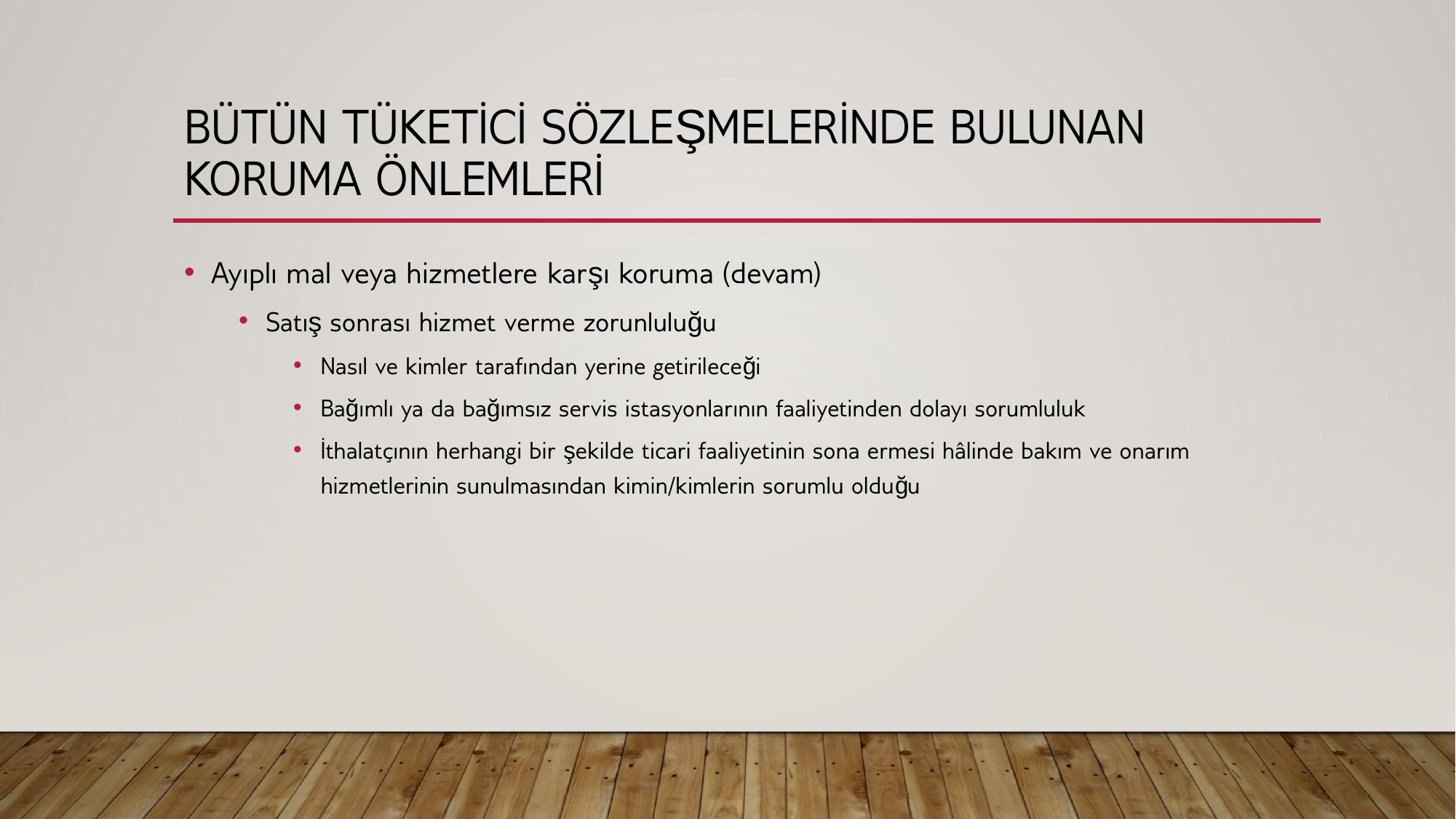

# Bütün tüketici sözleşmelerinde bulunan koruma önlemleri
Ayıplı mal veya hizmetlere karşı koruma (devam)
Satış sonrası hizmet verme zorunluluğu
Nasıl ve kimler tarafından yerine getirileceği
Bağımlı ya da bağımsız servis istasyonlarının faaliyetinden dolayı sorumluluk
İthalatçının herhangi bir şekilde ticari faaliyetinin sona ermesi hâlinde bakım ve onarım hizmetlerinin sunulmasından kimin/kimlerin sorumlu olduğu